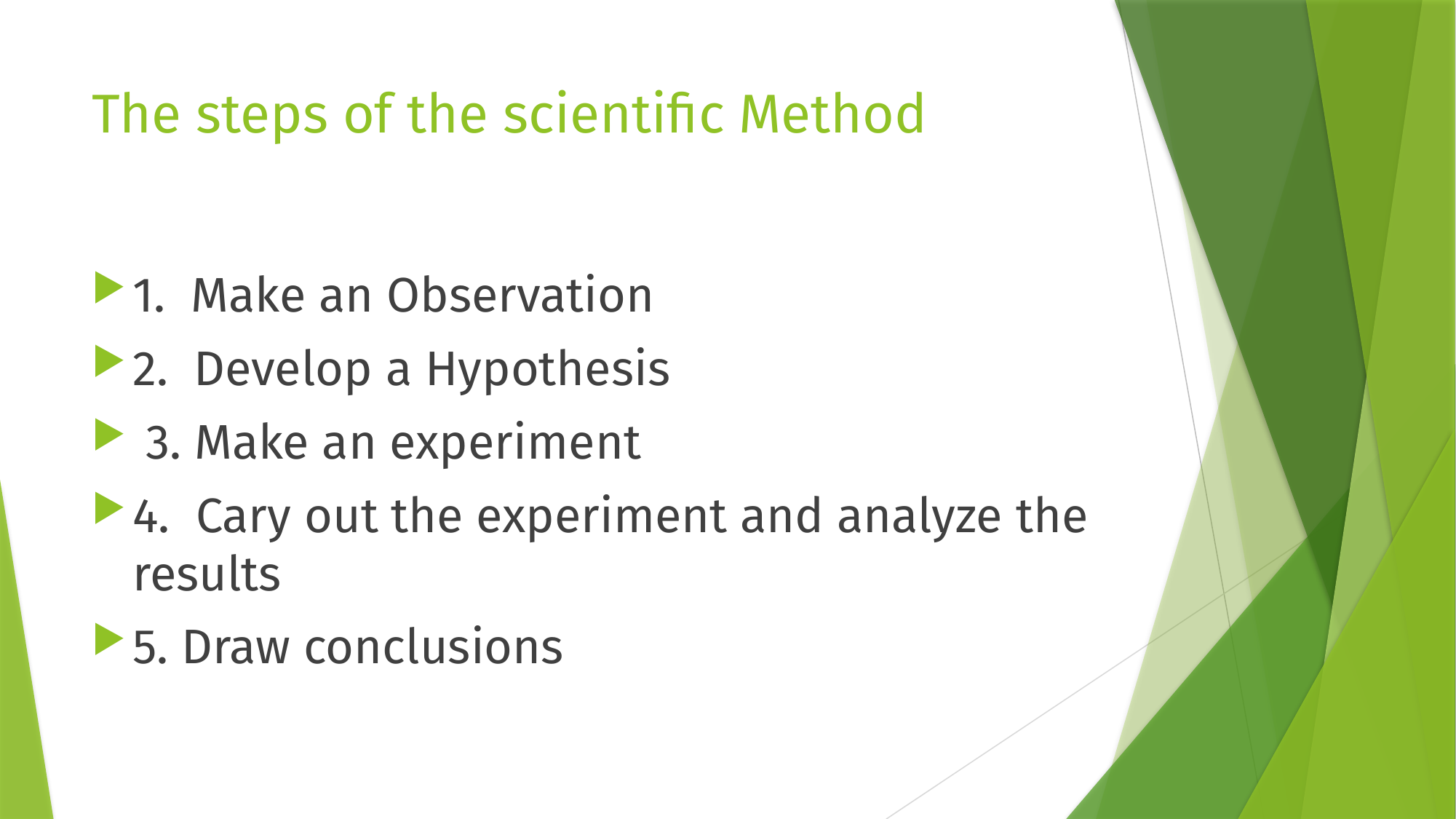

# The steps of the scientific Method
1.  Make an Observation
2.  Develop a Hypothesis
 3. Make an experiment
4.  Cary out the experiment and analyze the results
5. Draw conclusions